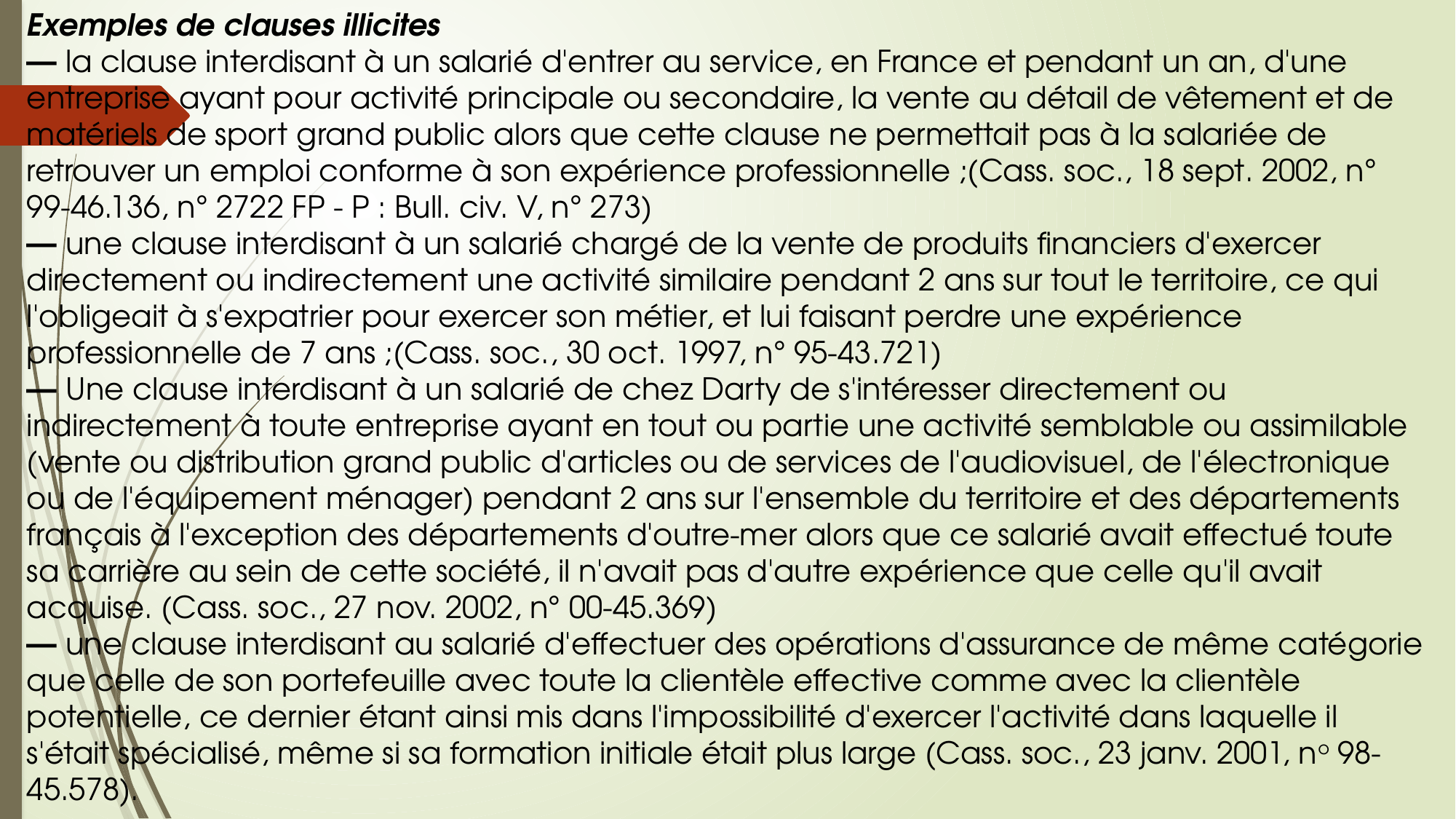

Exemples de clauses illicites
— la clause interdisant à un salarié d'entrer au service, en France et pendant un an, d'une entreprise ayant pour activité principale ou secondaire, la vente au détail de vêtement et de matériels de sport grand public alors que cette clause ne permettait pas à la salariée de retrouver un emploi conforme à son expérience professionnelle ;(Cass. soc., 18 sept. 2002, n° 99-46.136, n° 2722 FP - P : Bull. civ. V, n° 273)
— une clause interdisant à un salarié chargé de la vente de produits financiers d'exercer directement ou indirectement une activité similaire pendant 2 ans sur tout le territoire, ce qui l'obligeait à s'expatrier pour exercer son métier, et lui faisant perdre une expérience professionnelle de 7 ans ;(Cass. soc., 30 oct. 1997, n° 95-43.721)
— Une clause interdisant à un salarié de chez Darty de s'intéresser directement ou indirectement à toute entreprise ayant en tout ou partie une activité semblable ou assimilable (vente ou distribution grand public d'articles ou de services de l'audiovisuel, de l'électronique ou de l'équipement ménager) pendant 2 ans sur l'ensemble du territoire et des départements français à l'exception des départements d'outre-mer alors que ce salarié avait effectué toute sa carrière au sein de cette société, il n'avait pas d'autre expérience que celle qu'il avait acquise. (Cass. soc., 27 nov. 2002, n° 00-45.369)
— une clause interdisant au salarié d'effectuer des opérations d'assurance de même catégorie que celle de son portefeuille avec toute la clientèle effective comme avec la clientèle potentielle, ce dernier étant ainsi mis dans l'impossibilité d'exercer l'activité dans laquelle il s'était spécialisé, même si sa formation initiale était plus large (Cass. soc., 23 janv. 2001, no 98-45.578).